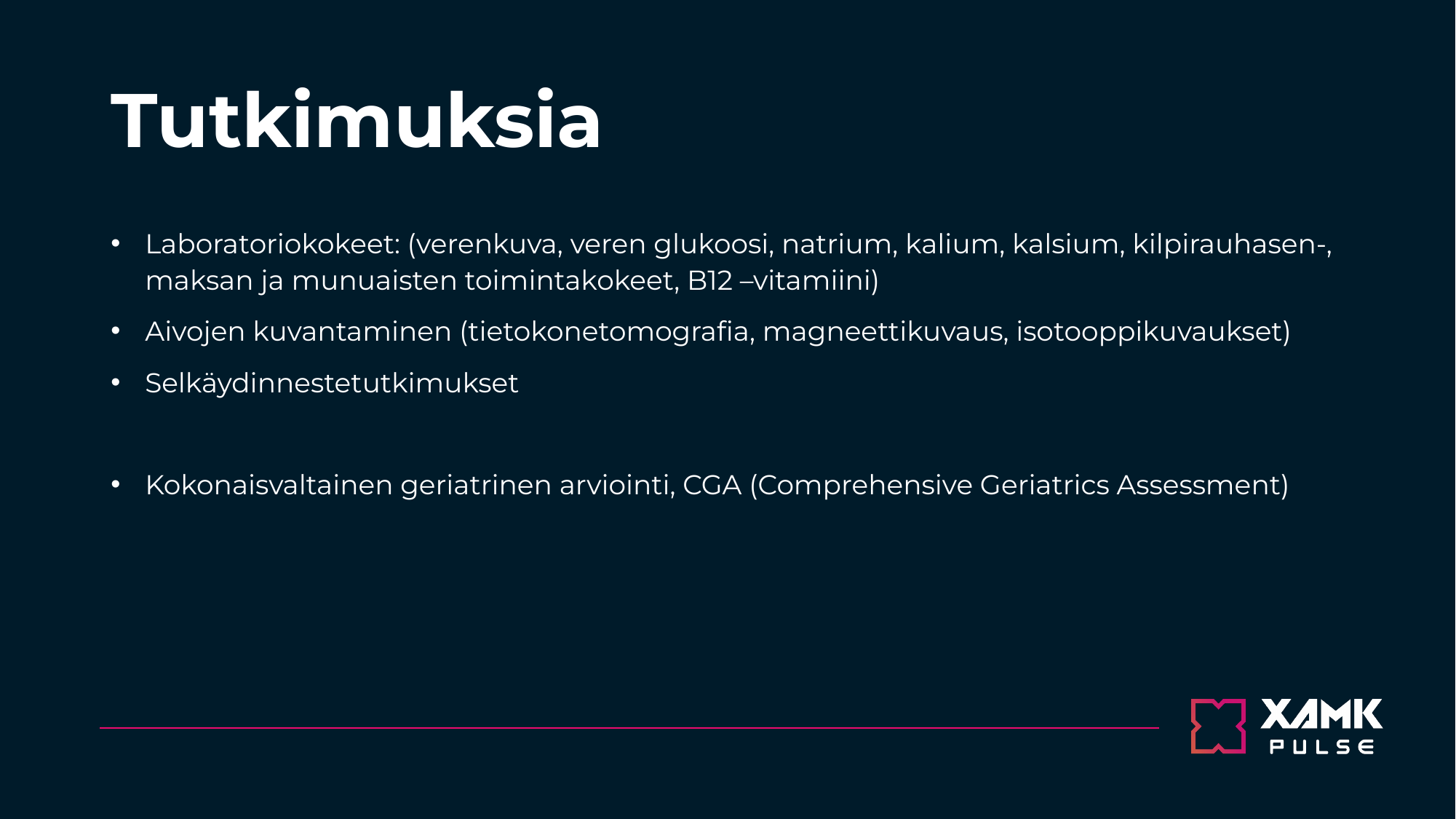

# Tutkimuksia
Laboratoriokokeet: (verenkuva, veren glukoosi, natrium, kalium, kalsium, kilpirauhasen-, maksan ja munuaisten toimintakokeet, B12 –vitamiini)
Aivojen kuvantaminen (tietokonetomografia, magneettikuvaus, isotooppikuvaukset)
Selkäydinnestetutkimukset

Kokonaisvaltainen geriatrinen arviointi, CGA (Comprehensive Geriatrics Assessment)